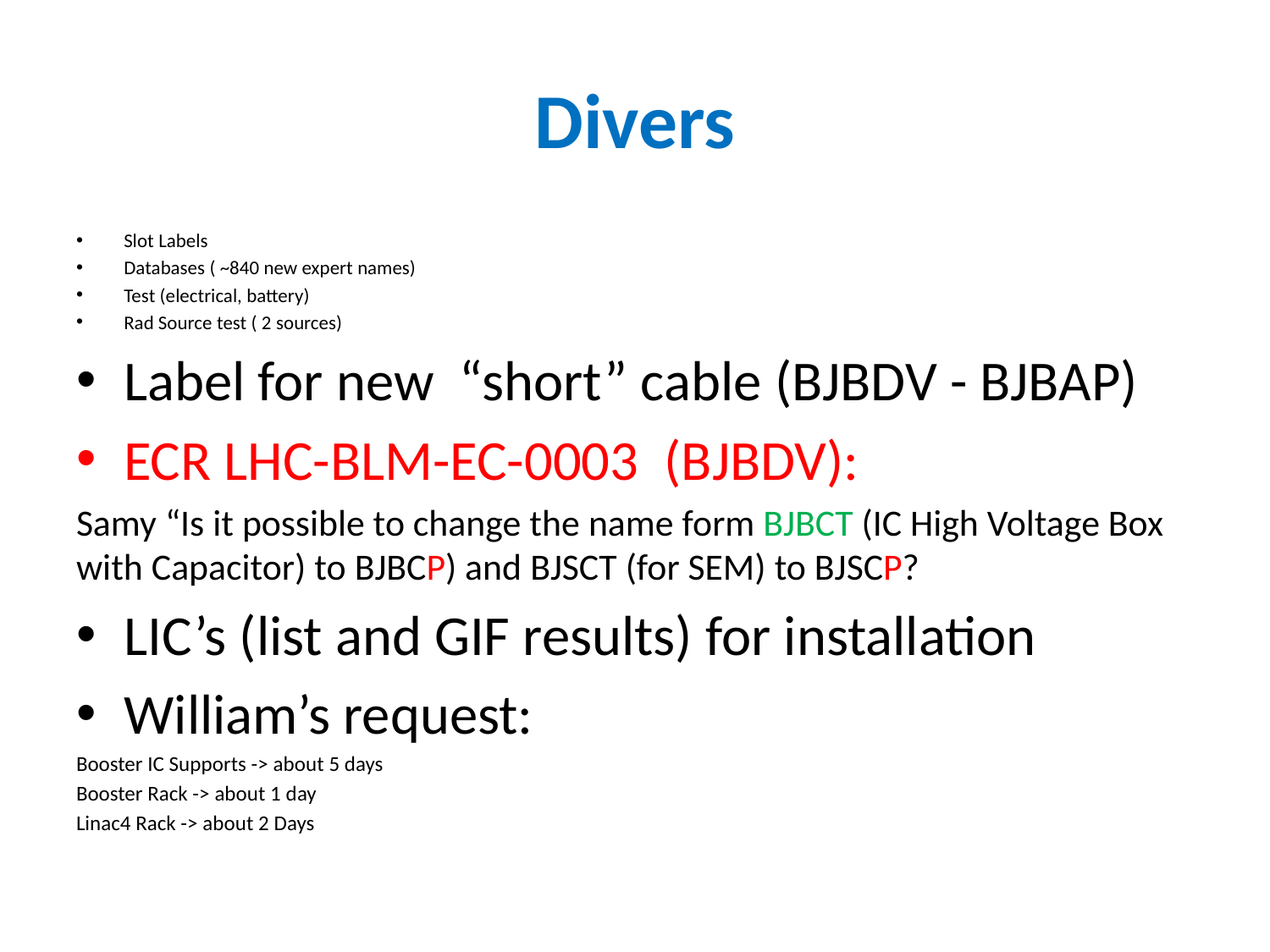

# Divers
Slot Labels
Databases ( ~840 new expert names)
Test (electrical, battery)
Rad Source test ( 2 sources)
Label for new  “short” cable (BJBDV - BJBAP)
ECR LHC-BLM-EC-0003  (BJBDV):
Samy “Is it possible to change the name form BJBCT (IC High Voltage Box with Capacitor) to BJBCP) and BJSCT (for SEM) to BJSCP?
LIC’s (list and GIF results) for installation
William’s request:
Booster IC Supports -> about 5 days
Booster Rack -> about 1 day
Linac4 Rack -> about 2 Days